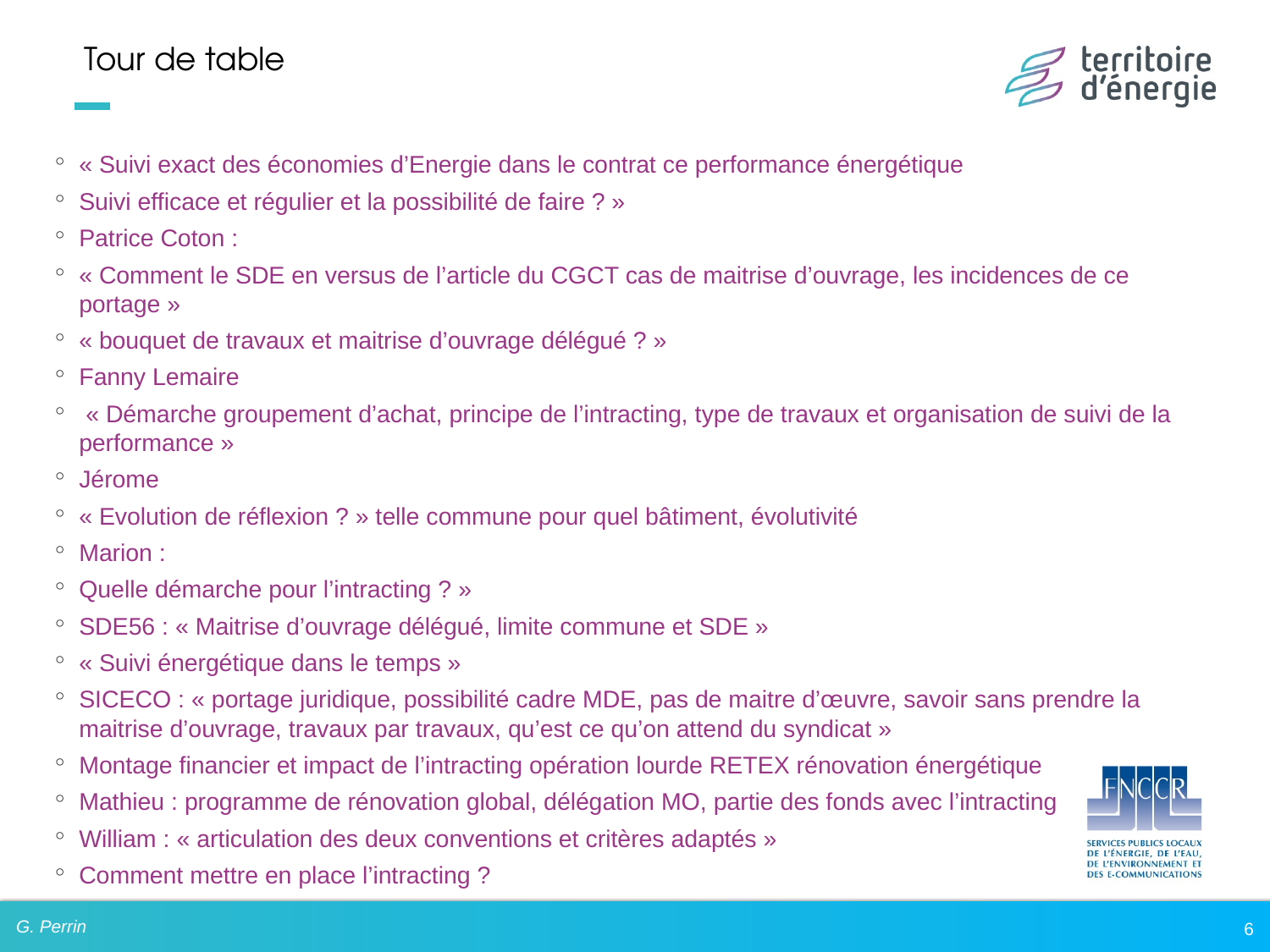

Tour de table
« Suivi exact des économies d’Energie dans le contrat ce performance énergétique
Suivi efficace et régulier et la possibilité de faire ? »
Patrice Coton :
« Comment le SDE en versus de l’article du CGCT cas de maitrise d’ouvrage, les incidences de ce portage »
« bouquet de travaux et maitrise d’ouvrage délégué ? »
Fanny Lemaire
 « Démarche groupement d’achat, principe de l’intracting, type de travaux et organisation de suivi de la performance »
Jérome
« Evolution de réflexion ? » telle commune pour quel bâtiment, évolutivité
Marion :
Quelle démarche pour l’intracting ? »
SDE56 : « Maitrise d’ouvrage délégué, limite commune et SDE »
« Suivi énergétique dans le temps »
SICECO : « portage juridique, possibilité cadre MDE, pas de maitre d’œuvre, savoir sans prendre la maitrise d’ouvrage, travaux par travaux, qu’est ce qu’on attend du syndicat »
Montage financier et impact de l’intracting opération lourde RETEX rénovation énergétique
Mathieu : programme de rénovation global, délégation MO, partie des fonds avec l’intracting
William : « articulation des deux conventions et critères adaptés »
Comment mettre en place l’intracting ?

G. Perrin
6